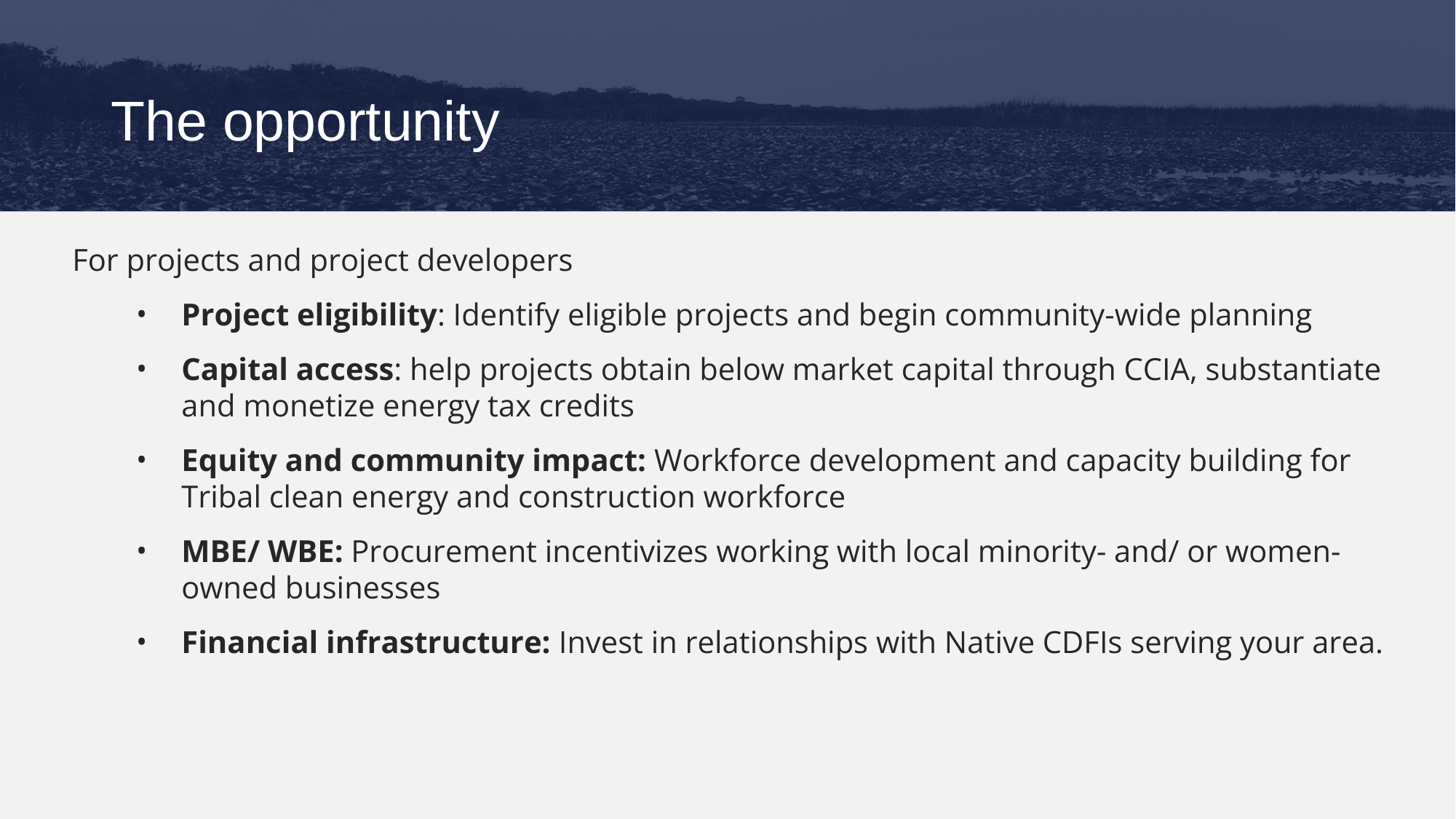

# The opportunity
For projects and project developers
Project eligibility: Identify eligible projects and begin community-wide planning
Capital access: help projects obtain below market capital through CCIA, substantiate and monetize energy tax credits
Equity and community impact: Workforce development and capacity building for Tribal clean energy and construction workforce
MBE/ WBE: Procurement incentivizes working with local minority- and/ or women- owned businesses
Financial infrastructure: Invest in relationships with Native CDFIs serving your area.